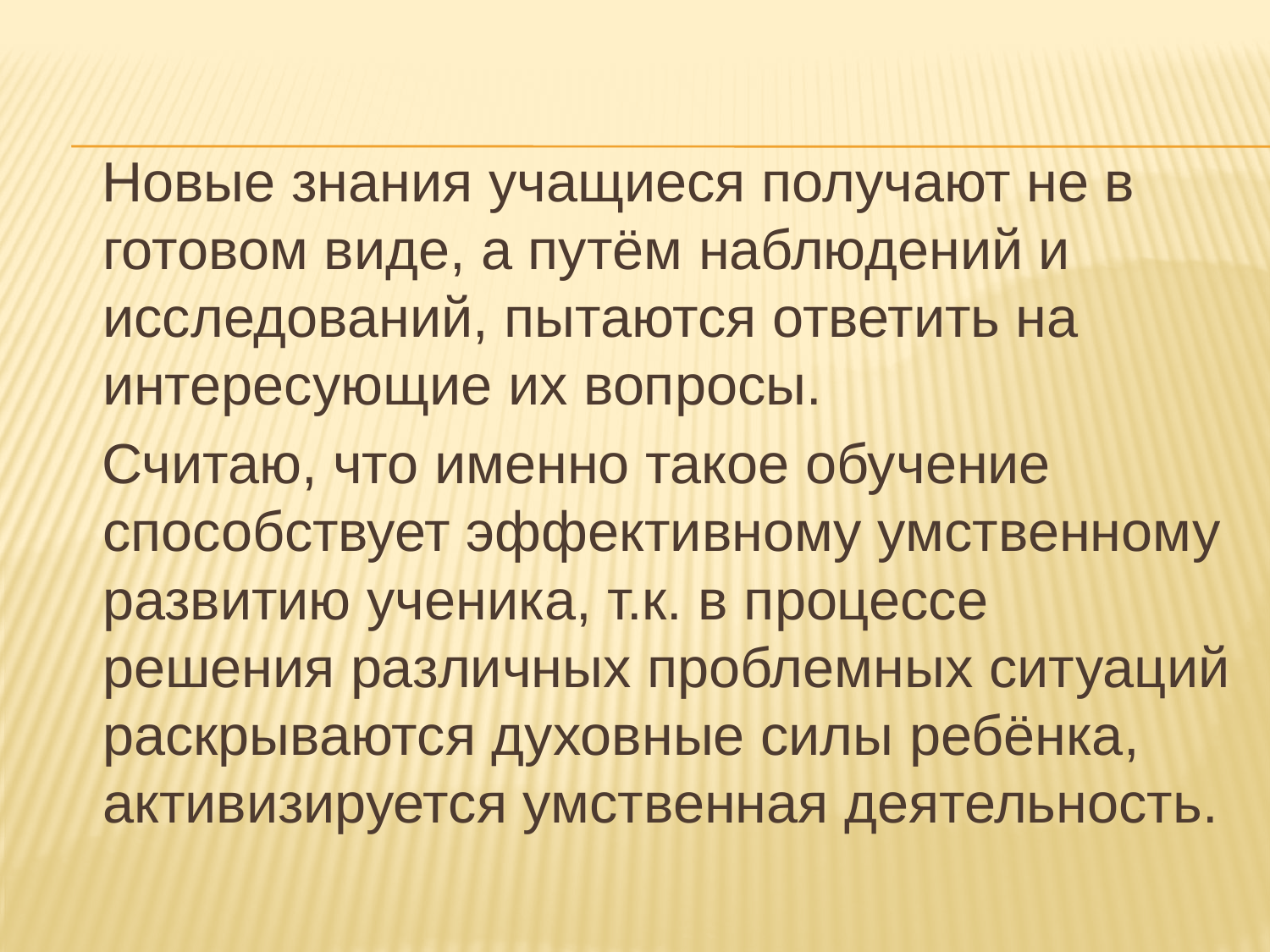

#
   Новые знания учащиеся получают не в готовом виде, а путём наблюдений и исследований, пытаются ответить на интересующие их вопросы.
   Считаю, что именно такое обучение способствует эффективному умственному развитию ученика, т.к. в процессе решения различных проблемных ситуаций раскрываются духовные силы ребёнка, активизируется умственная деятельность.